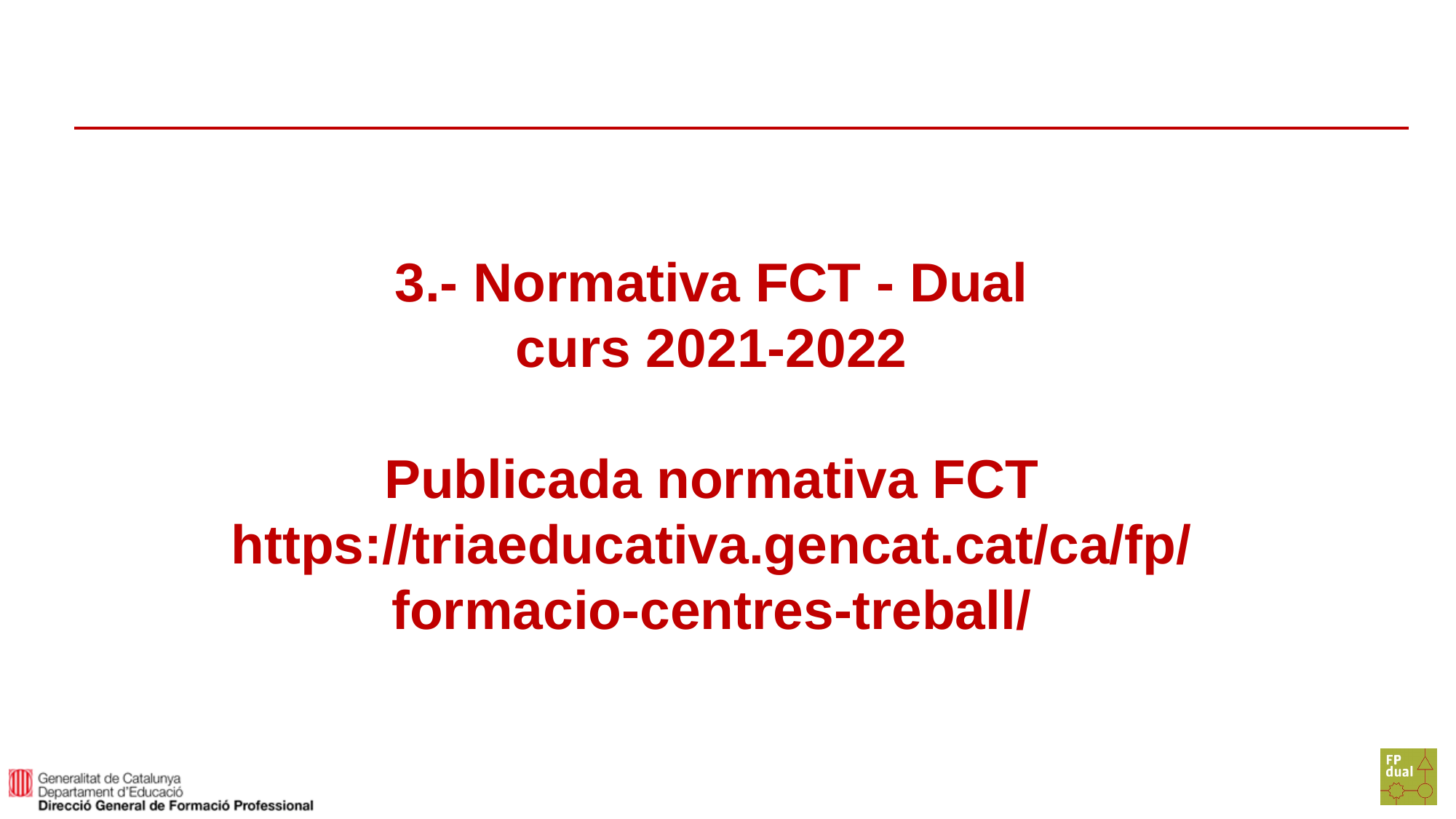

3.- Normativa FCT - Dual
curs 2021-2022

Publicada normativa FCT https://triaeducativa.gencat.cat/ca/fp/formacio-centres-treball/